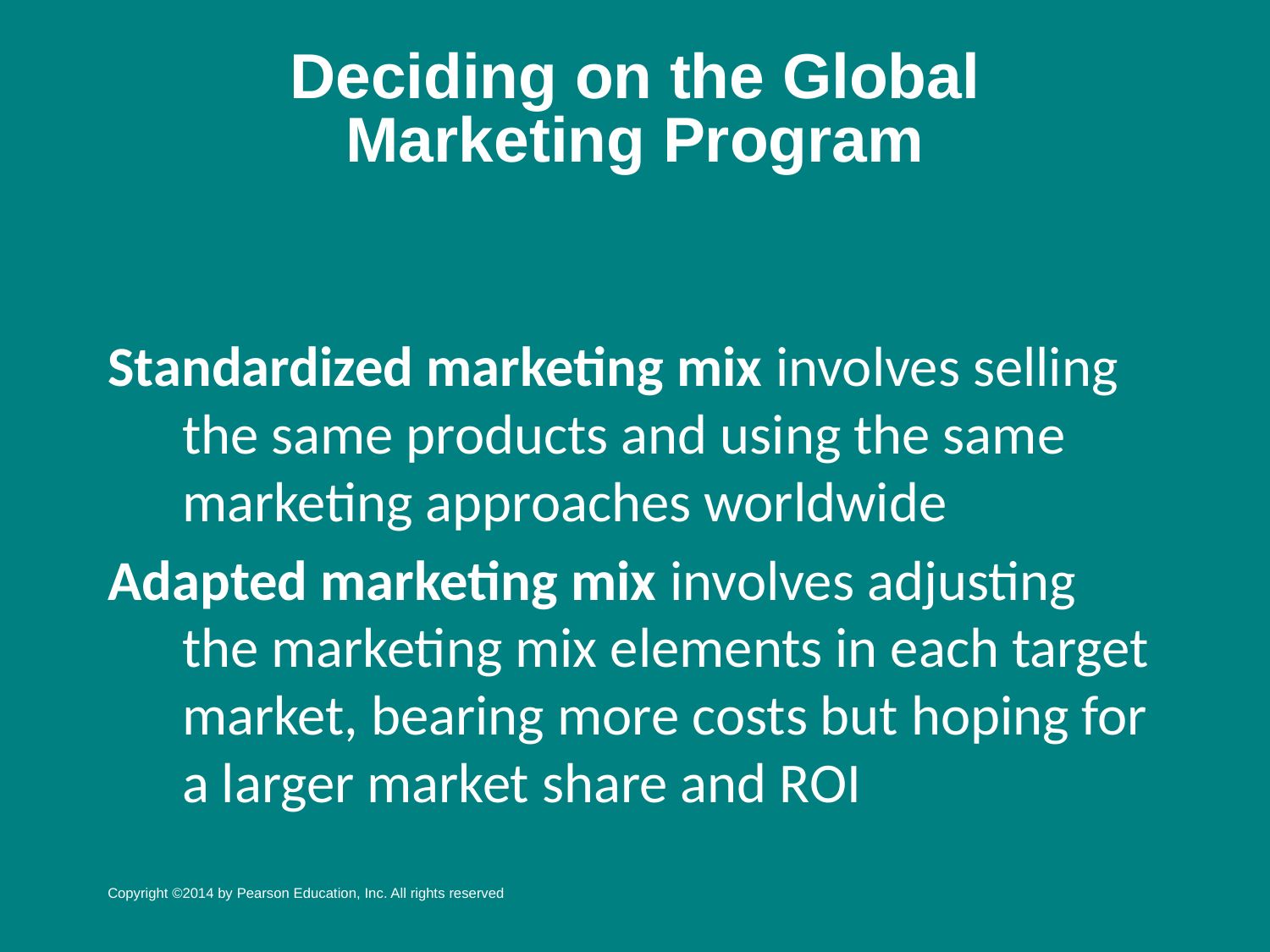

# Deciding on the Global Marketing Program

Standardized marketing mix involves selling the same products and using the same marketing approaches worldwide
Adapted marketing mix involves adjusting the marketing mix elements in each target market, bearing more costs but hoping for a larger market share and ROI

Copyright ©2014 by Pearson Education, Inc. All rights reserved